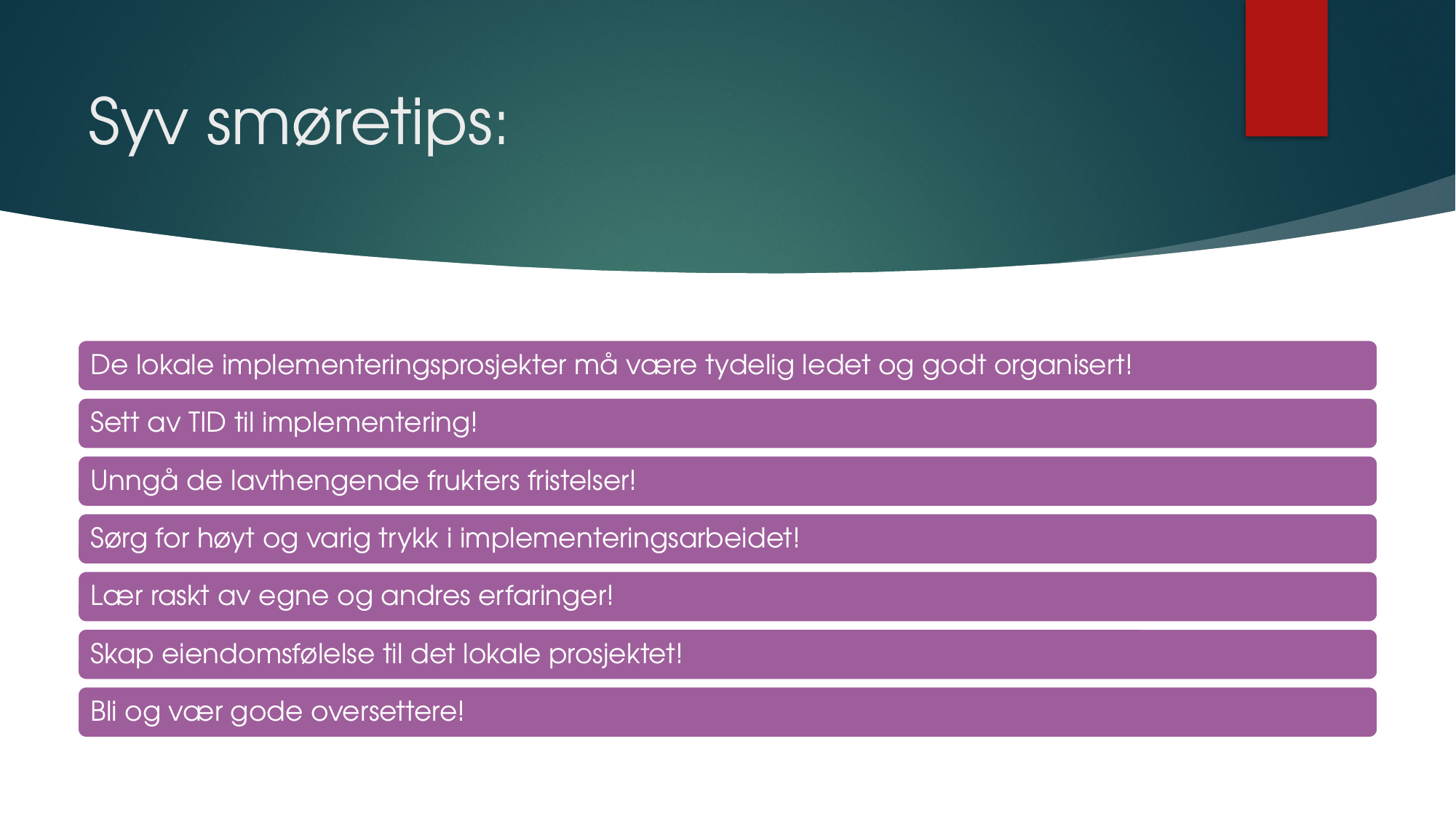

# Syv smøretips:

De lokale implementeringsprosjekter må være tydelig ledet og godt organisert!
Sett av TID til implementering!
Unngå de lavthengende frukters fristelser!
Sørg for høyt og varig trykk i implementeringsarbeidet!
Lær raskt av egne og andres erfaringer!
Skap eiendomsfølelse til det lokale prosjektet!
Bli og vær gode oversettere!